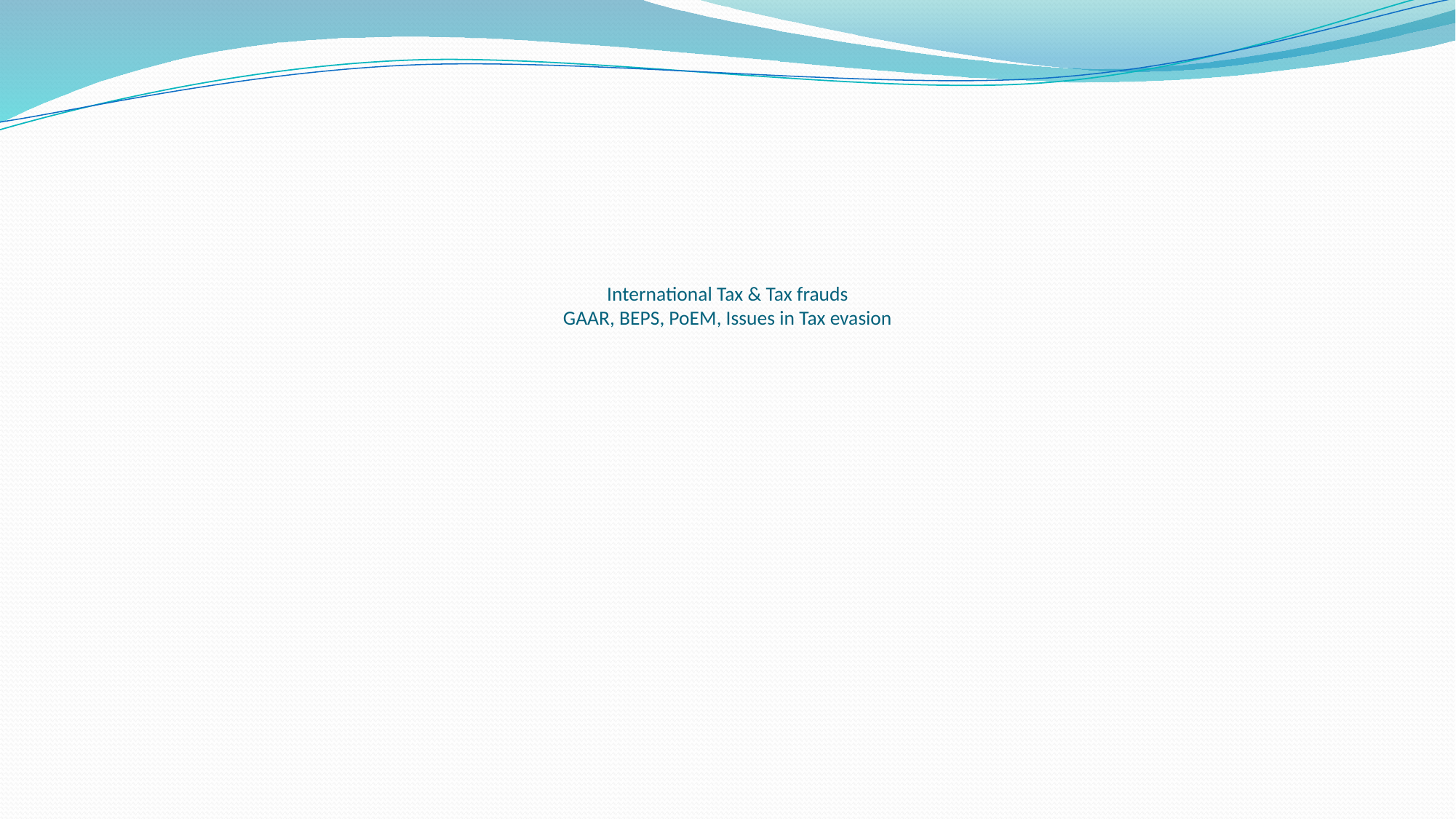

# International Tax & Tax frauds GAAR, BEPS, PoEM, Issues in Tax evasion